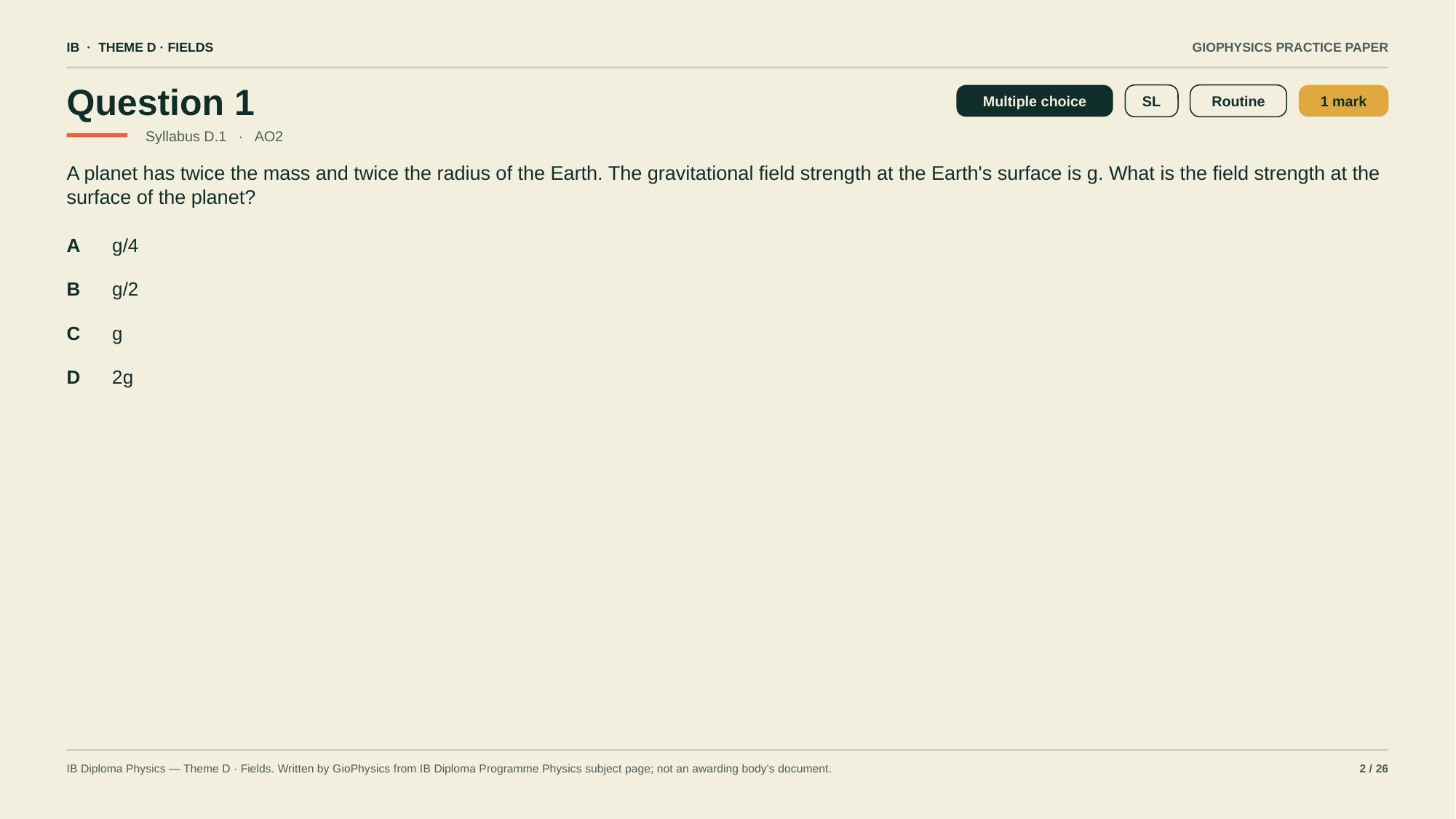

IB  ·  THEME D · FIELDS
GIOPHYSICS PRACTICE PAPER

Question 1

Multiple choice

SL

Routine

1 mark
Syllabus D.1   ·   AO2

A planet has twice the mass and twice the radius of the Earth. The gravitational field strength at the Earth's surface is g. What is the field strength at the surface of the planet?
A
g/4
B
g/2
C
g
D
2g

IB Diploma Physics — Theme D · Fields. Written by GioPhysics from IB Diploma Programme Physics subject page; not an awarding body's document.
2 / 26